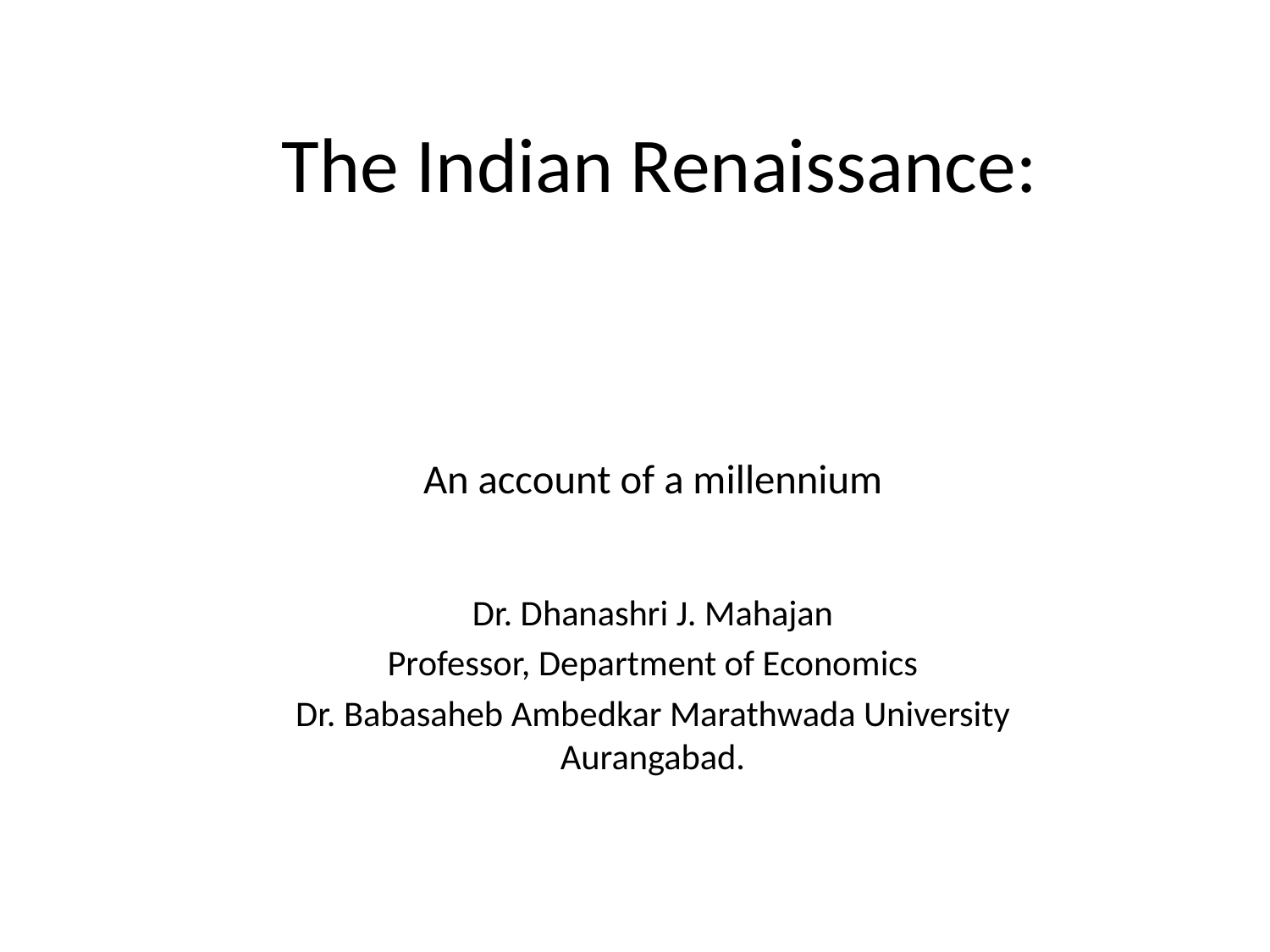

# The Indian Renaissance:
An account of a millennium

Dr. Dhanashri J. Mahajan
Professor, Department of Economics
Dr. Babasaheb Ambedkar Marathwada University Aurangabad.